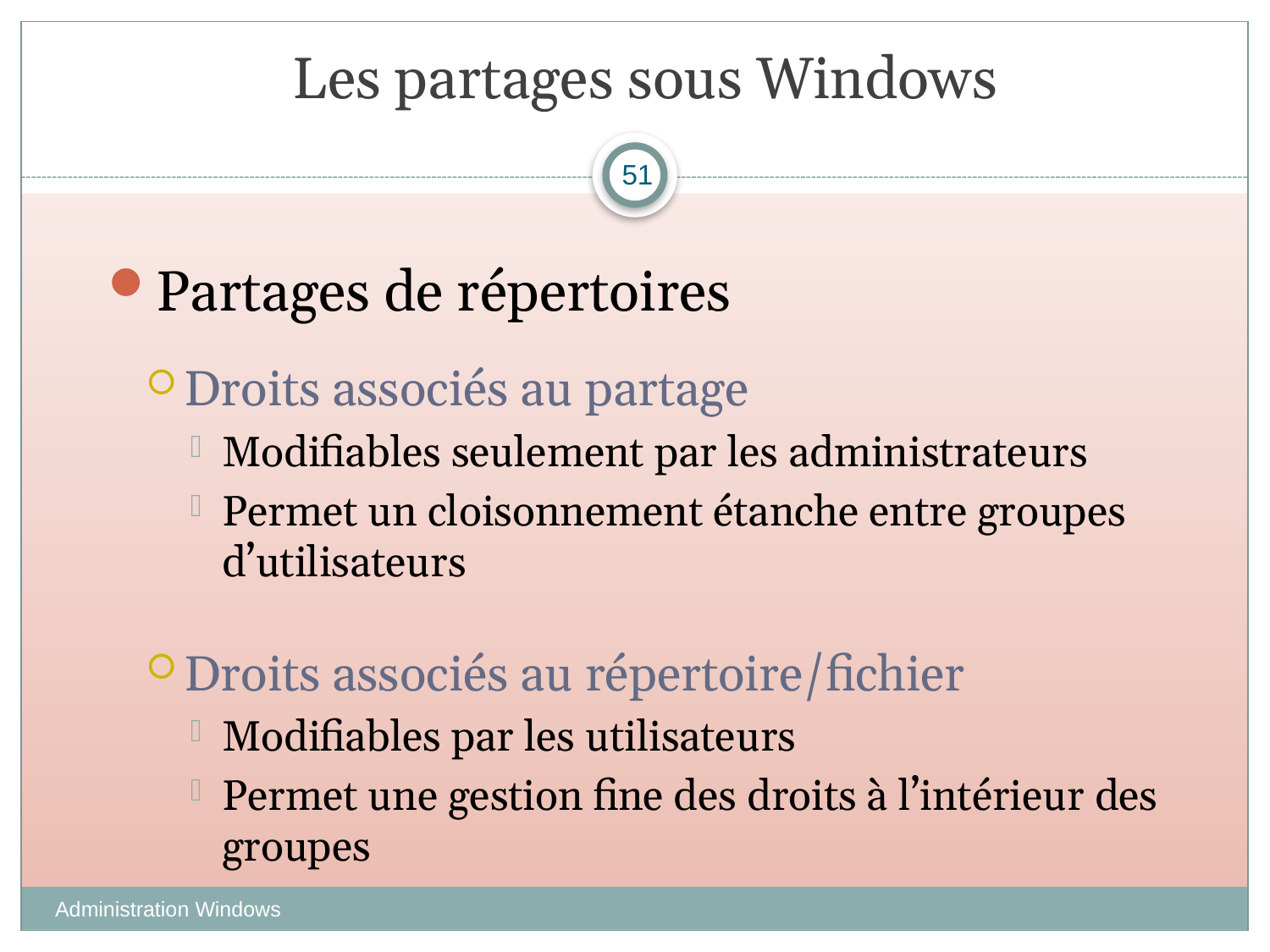

# Les partages sous Windows
51

Partages de répertoires

Droits associés au partage
Modifiables seulement par les administrateurs
Permet un cloisonnement étanche entre groupes d’utilisateurs

Droits associés au répertoire/fichier
Modifiables par les utilisateurs
Permet une gestion fine des droits à l’intérieur des groupes
Administration Windows